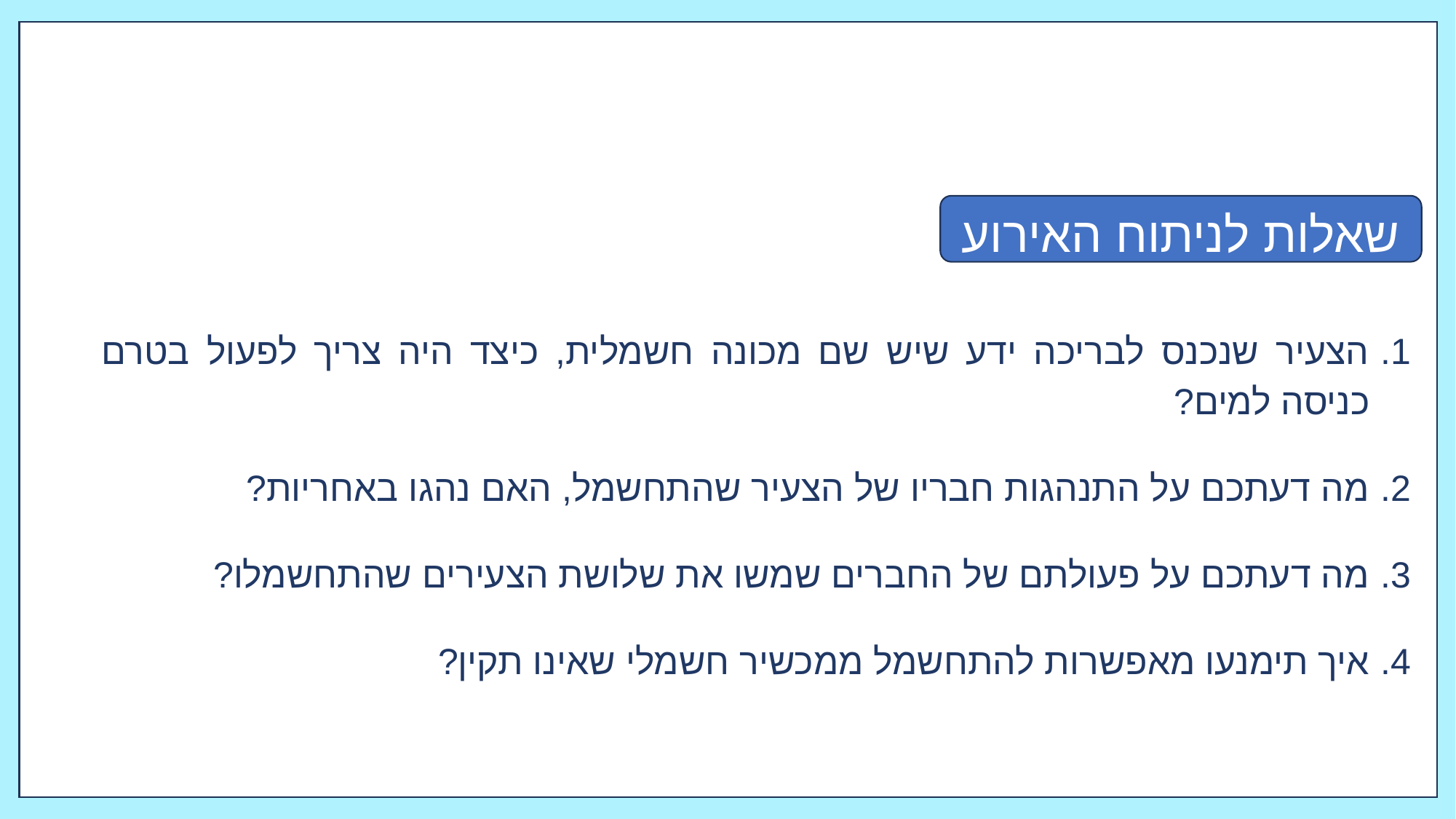

שאלות לניתוח האירוע
הצעיר שנכנס לבריכה ידע שיש שם מכונה חשמלית, כיצד היה צריך לפעול בטרם כניסה למים?
מה דעתכם על התנהגות חבריו של הצעיר שהתחשמל, האם נהגו באחריות?
מה דעתכם על פעולתם של החברים שמשו את שלושת הצעירים שהתחשמלו?
איך תימנעו מאפשרות להתחשמל ממכשיר חשמלי שאינו תקין?